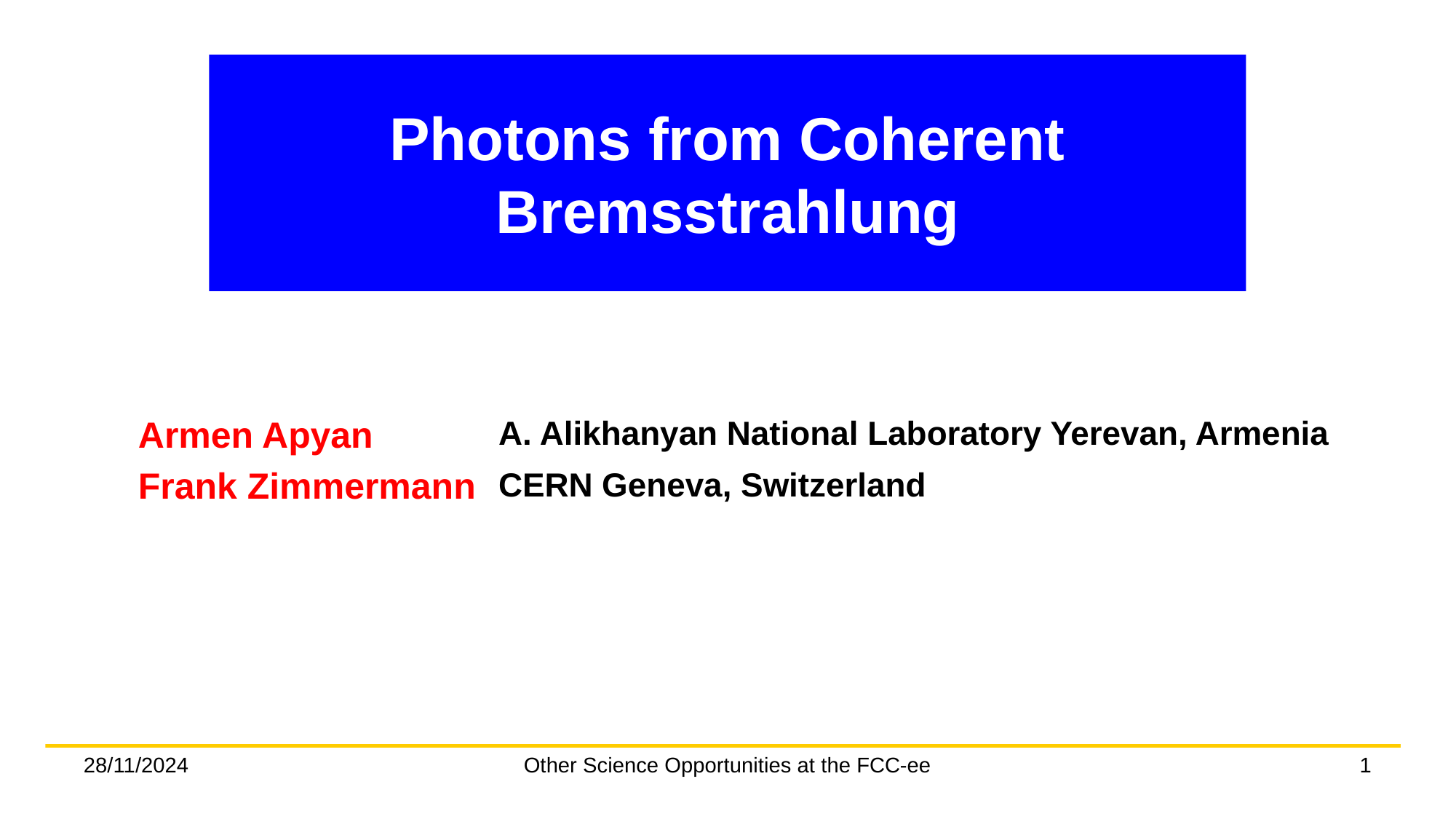

# Photons from Coherent Bremsstrahlung
| Armen Apyan | A. Alikhanyan National Laboratory Yerevan, Armenia |
| --- | --- |
| Frank Zimmermann | CERN Geneva, Switzerland |

28/11/2024
Other Science Opportunities at the FCC-ee
1